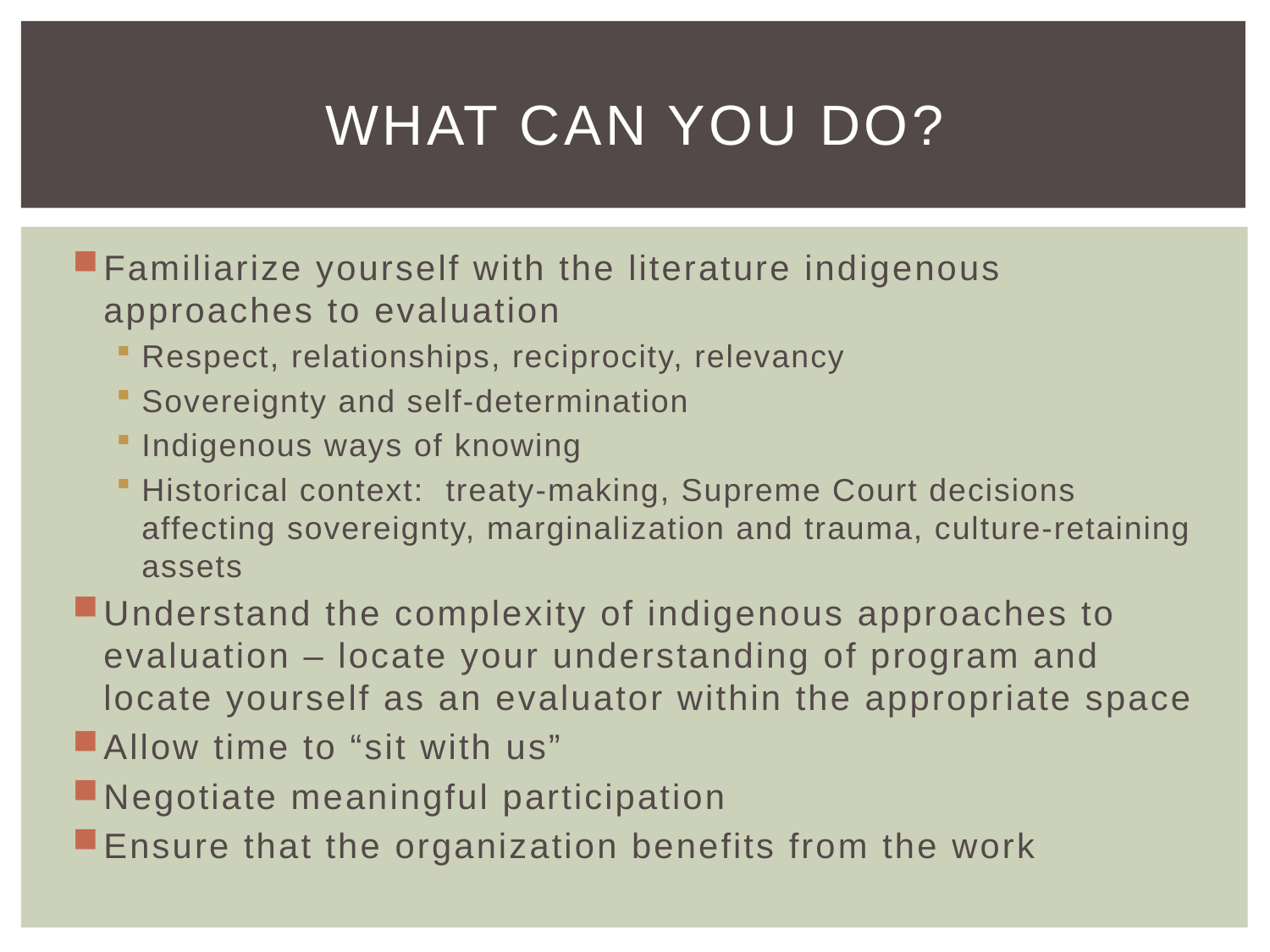

# What can you do?
Familiarize yourself with the literature indigenous approaches to evaluation
Respect, relationships, reciprocity, relevancy
Sovereignty and self-determination
Indigenous ways of knowing
Historical context:  treaty-making, Supreme Court decisions affecting sovereignty, marginalization and trauma, culture-retaining assets
Understand the complexity of indigenous approaches to evaluation – locate your understanding of program and locate yourself as an evaluator within the appropriate space
Allow time to “sit with us”
Negotiate meaningful participation
Ensure that the organization benefits from the work